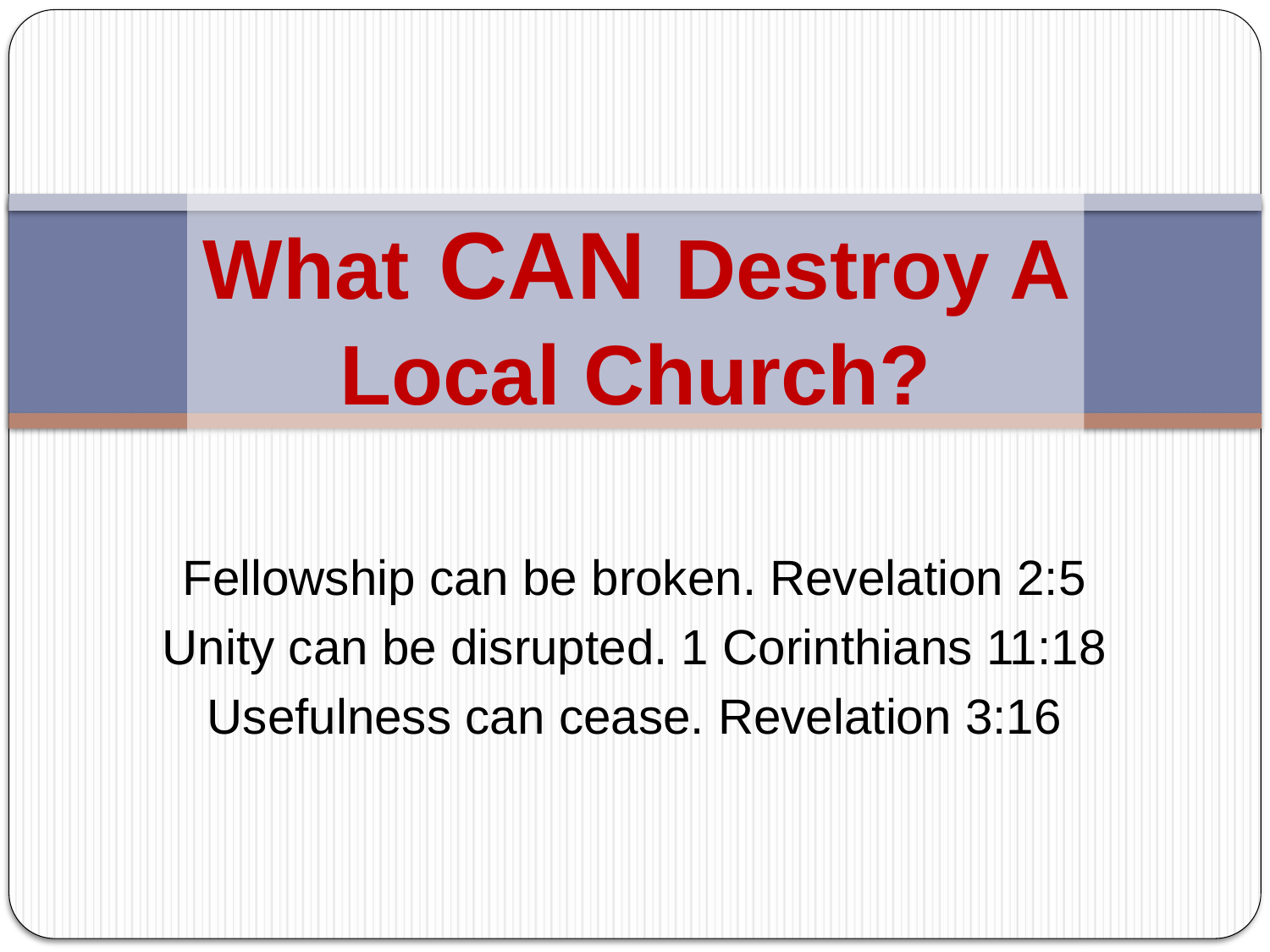

# What CAN Destroy A Local Church?
Fellowship can be broken. Revelation 2:5
Unity can be disrupted. 1 Corinthians 11:18
Usefulness can cease. Revelation 3:16